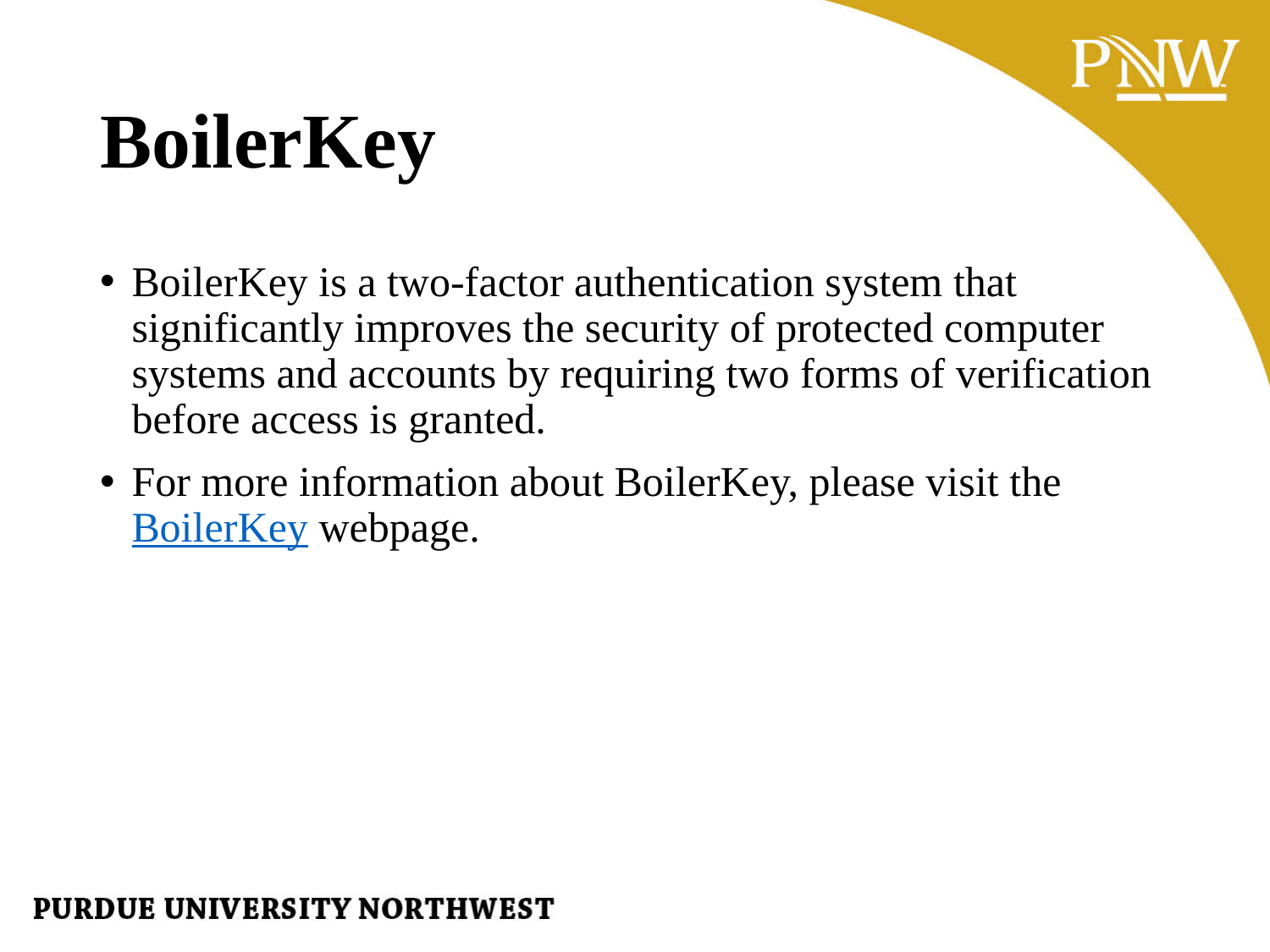

# BoilerKey
BoilerKey is a two-factor authentication system that significantly improves the security of protected computer systems and accounts by requiring two forms of verification before access is granted.
For more information about BoilerKey, please visit the BoilerKey webpage.